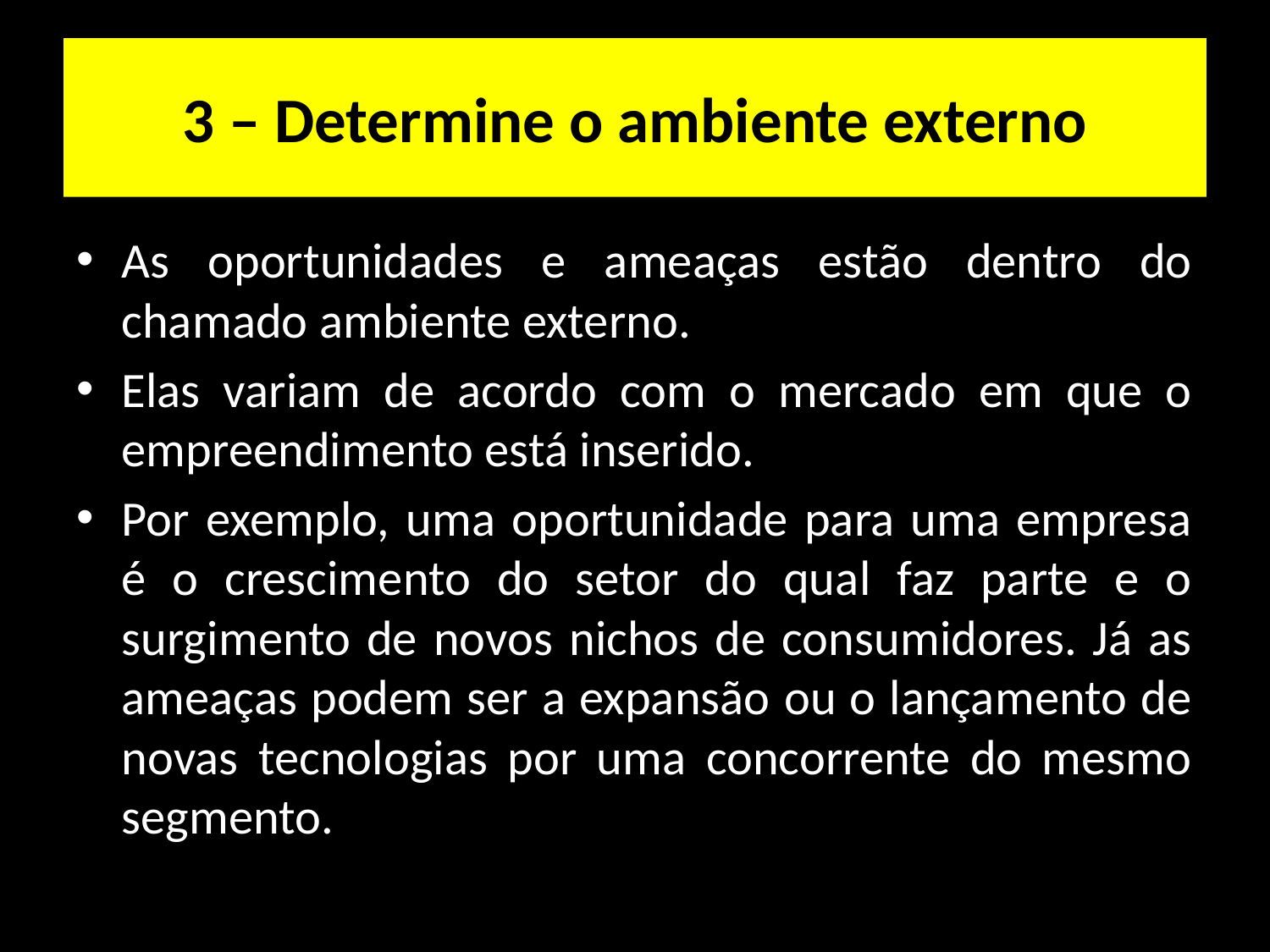

# 3 – Determine o ambiente externo
As oportunidades e ameaças estão dentro do chamado ambiente externo.
Elas variam de acordo com o mercado em que o empreendimento está inserido.
Por exemplo, uma oportunidade para uma empresa é o crescimento do setor do qual faz parte e o surgimento de novos nichos de consumidores. Já as ameaças podem ser a expansão ou o lançamento de novas tecnologias por uma concorrente do mesmo segmento.